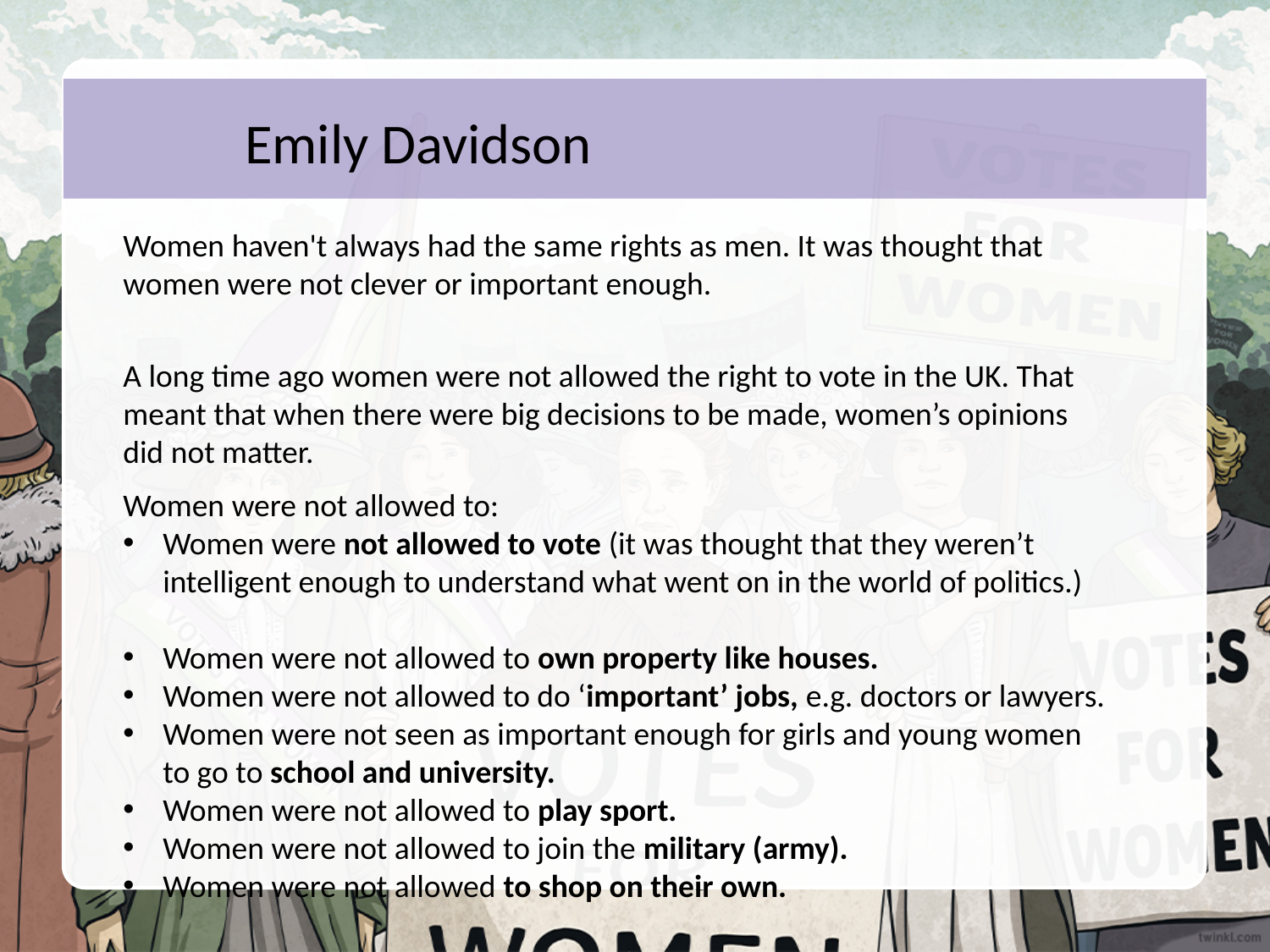

Emily Davidson
Women haven't always had the same rights as men. It was thought that women were not clever or important enough.

A long time ago women were not allowed the right to vote in the UK. That meant that when there were big decisions to be made, women’s opinions did not matter.
Women were not allowed to:
Women were not allowed to vote (it was thought that they weren’t intelligent enough to understand what went on in the world of politics.)
Women were not allowed to own property like houses.
Women were not allowed to do ‘important’ jobs, e.g. doctors or lawyers.
Women were not seen as important enough for girls and young women to go to school and university.
Women were not allowed to play sport.
Women were not allowed to join the military (army).
Women were not allowed to shop on their own.